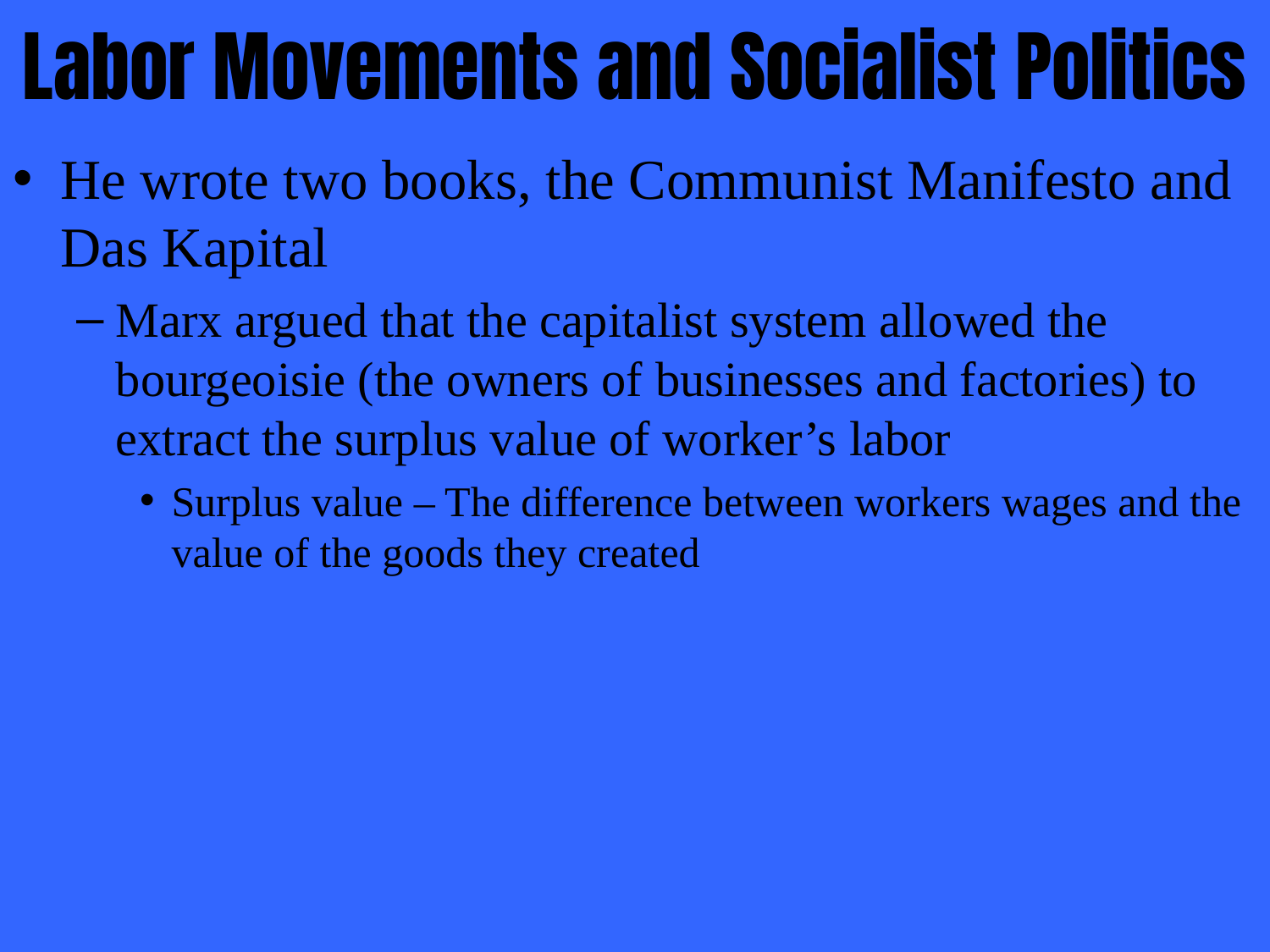

# Labor Movements and Socialist Politics
He wrote two books, the Communist Manifesto and Das Kapital
Marx argued that the capitalist system allowed the bourgeoisie (the owners of businesses and factories) to extract the surplus value of worker’s labor
Surplus value – The difference between workers wages and the value of the goods they created